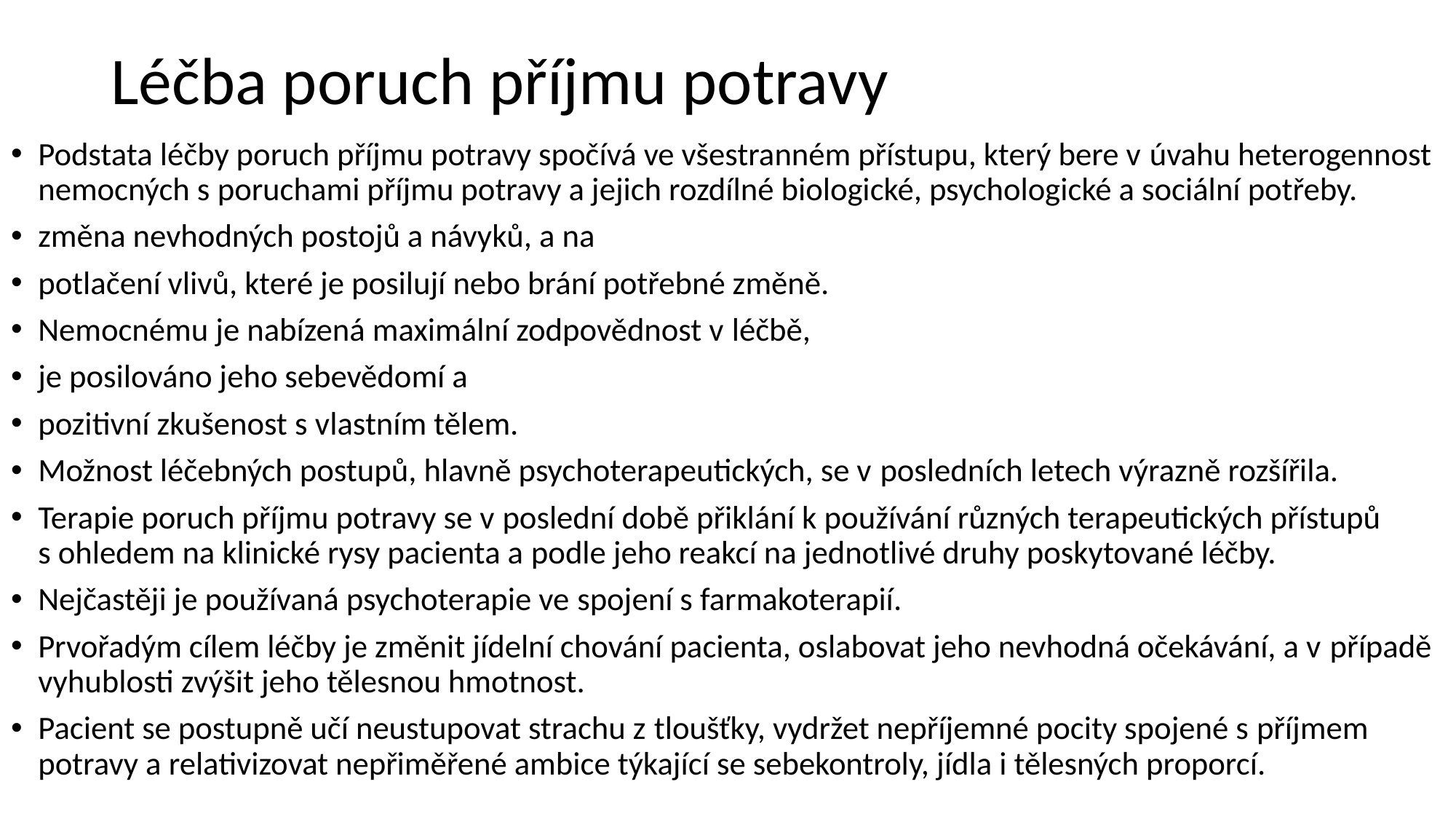

# Léčba poruch příjmu potravy
Podstata léčby poruch příjmu potravy spočívá ve všestranném přístupu, který bere v úvahu heterogennost nemocných s poruchami příjmu potravy a jejich rozdílné biologické, psychologické a sociální potřeby.
změna nevhodných postojů a návyků, a na
potlačení vlivů, které je posilují nebo brání potřebné změně.
Nemocnému je nabízená maximální zodpovědnost v léčbě,
je posilováno jeho sebevědomí a
pozitivní zkušenost s vlastním tělem.
Možnost léčebných postupů, hlavně psychoterapeutických, se v posledních letech výrazně rozšířila.
Terapie poruch příjmu potravy se v poslední době přiklání k používání různých terapeutických přístupů s ohledem na klinické rysy pacienta a podle jeho reakcí na jednotlivé druhy poskytované léčby.
Nejčastěji je používaná psychoterapie ve spojení s farmakoterapií.
Prvořadým cílem léčby je změnit jídelní chování pacienta, oslabovat jeho nevhodná očekávání, a v případě vyhublosti zvýšit jeho tělesnou hmotnost.
Pacient se postupně učí neustupovat strachu z tloušťky, vydržet nepříjemné pocity spojené s příjmem potravy a relativizovat nepřiměřené ambice týkající se sebekontroly, jídla i tělesných proporcí.